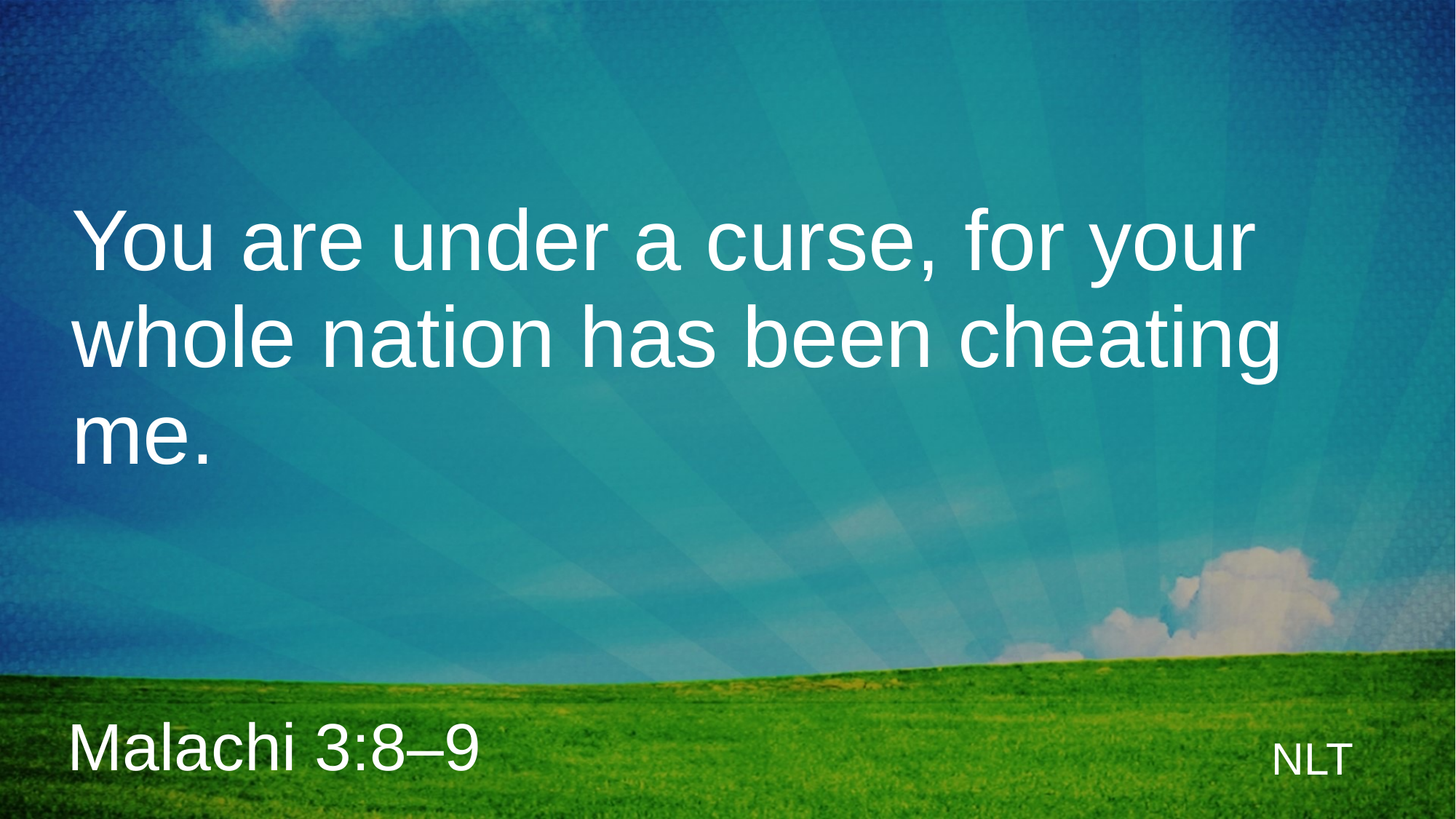

You are under a curse, for your whole nation has been cheating me.
Malachi 3:8–9
NLT